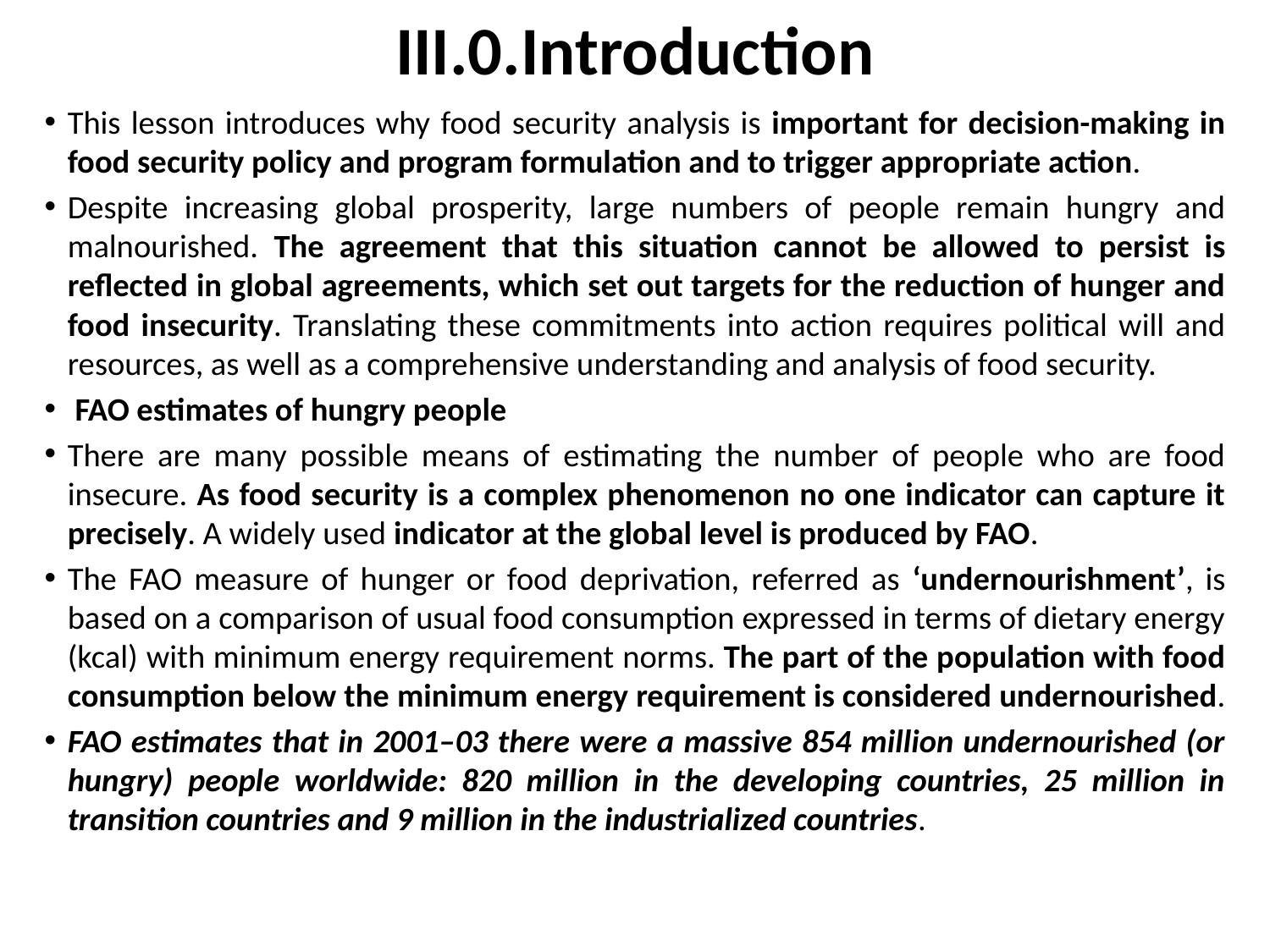

# III.0.Introduction
This lesson introduces why food security analysis is important for decision-making in food security policy and program formulation and to trigger appropriate action.
Despite increasing global prosperity, large numbers of people remain hungry and malnourished. The agreement that this situation cannot be allowed to persist is reflected in global agreements, which set out targets for the reduction of hunger and food insecurity. Translating these commitments into action requires political will and resources, as well as a comprehensive understanding and analysis of food security.
 FAO estimates of hungry people
There are many possible means of estimating the number of people who are food insecure. As food security is a complex phenomenon no one indicator can capture it precisely. A widely used indicator at the global level is produced by FAO.
The FAO measure of hunger or food deprivation, referred as ‘undernourishment’, is based on a comparison of usual food consumption expressed in terms of dietary energy (kcal) with minimum energy requirement norms. The part of the population with food consumption below the minimum energy requirement is considered undernourished.
FAO estimates that in 2001–03 there were a massive 854 million undernourished (or hungry) people worldwide: 820 million in the developing countries, 25 million in transition countries and 9 million in the industrialized countries.